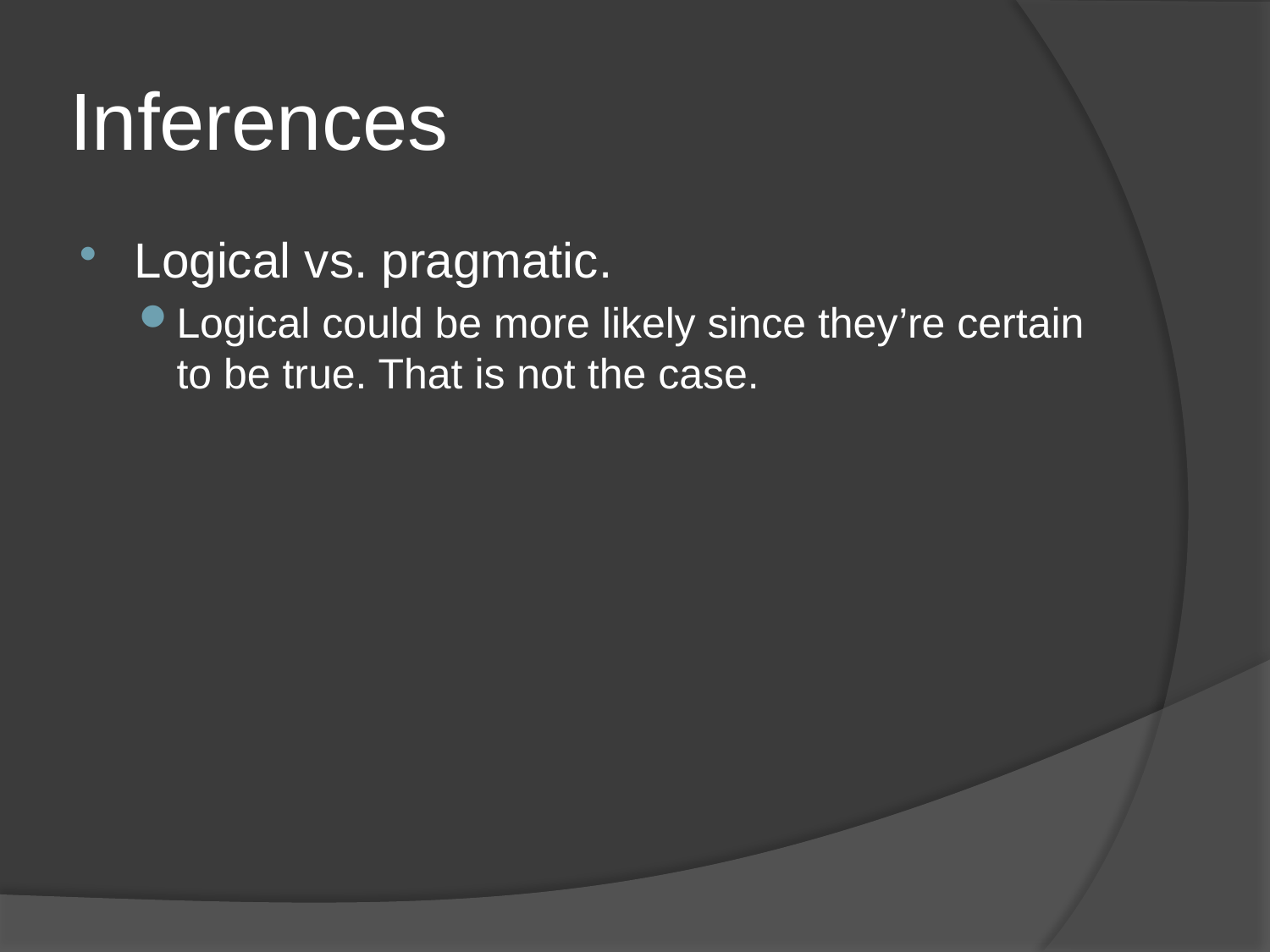

# Inferences
Logical vs. pragmatic.
Logical could be more likely since they’re certain to be true. That is not the case.